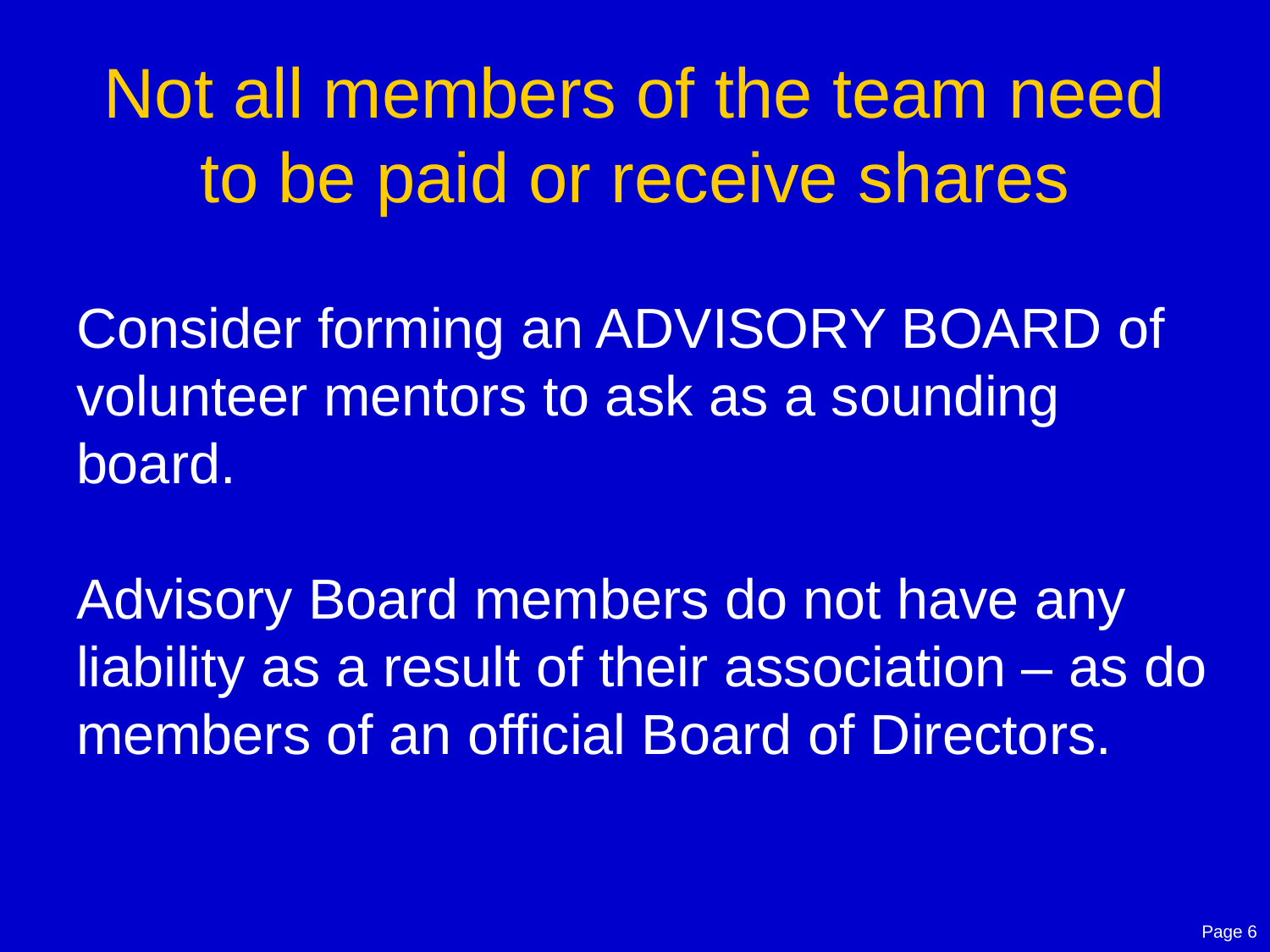

# Not all members of the team need to be paid or receive shares
Consider forming an ADVISORY BOARD of volunteer mentors to ask as a sounding board.

Advisory Board members do not have any liability as a result of their association – as do members of an official Board of Directors.
Page 6